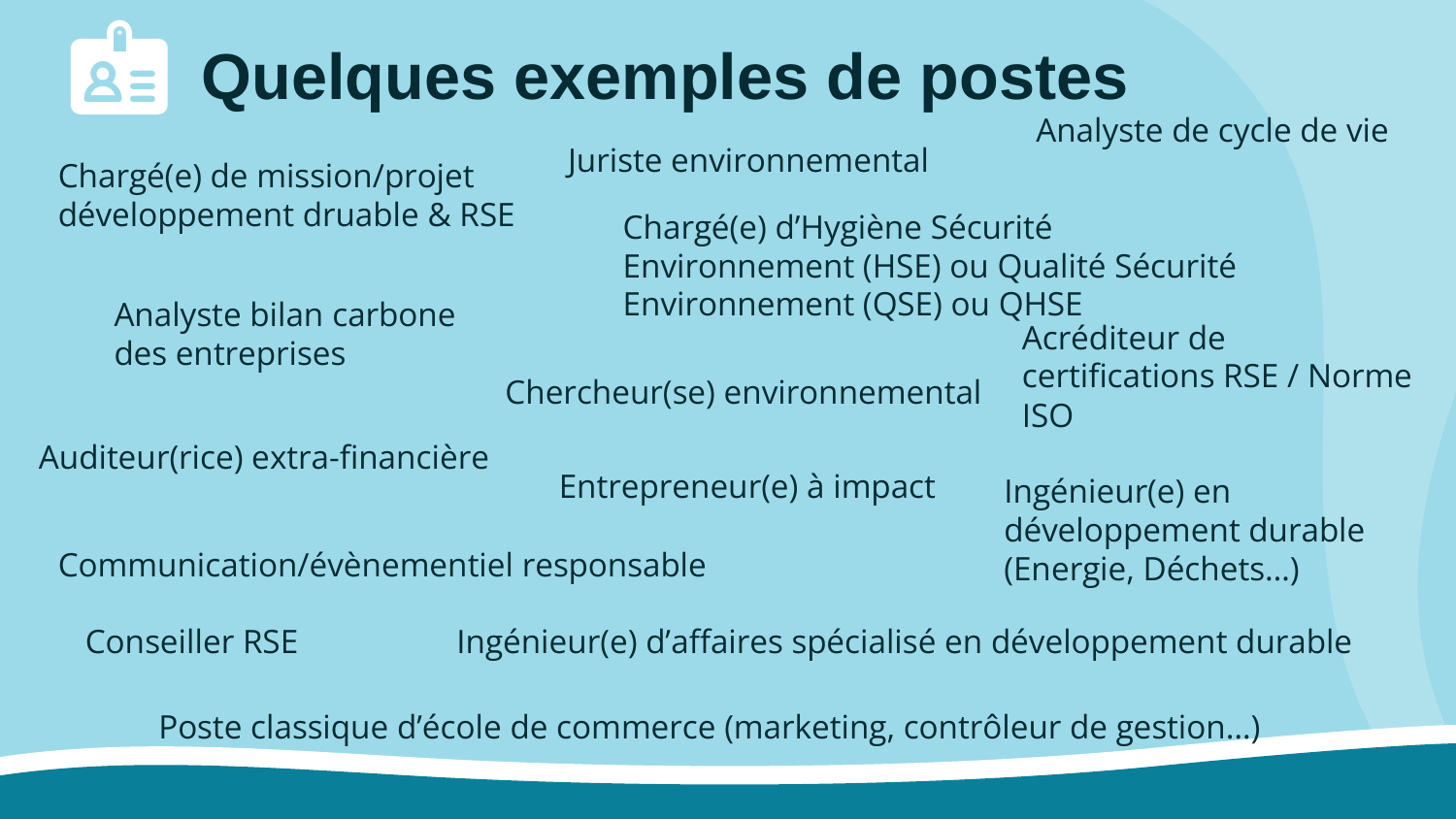

# Quelques exemples de postes
Analyste de cycle de vie
Juriste environnemental
Chargé(e) de mission/projet développement druable & RSE
Chargé(e) d’Hygiène Sécurité Environnement (HSE) ou Qualité Sécurité Environnement (QSE) ou QHSE
Analyste bilan carbone des entreprises
Acréditeur de certifications RSE / Norme ISO
Chercheur(se) environnemental
Auditeur(rice) extra-financière
Entrepreneur(e) à impact
Ingénieur(e) en développement durable (Energie, Déchets…)
Communication/évènementiel responsable
Ingénieur(e) d’affaires spécialisé en développement durable
Conseiller RSE
Poste classique d’école de commerce (marketing, contrôleur de gestion…)